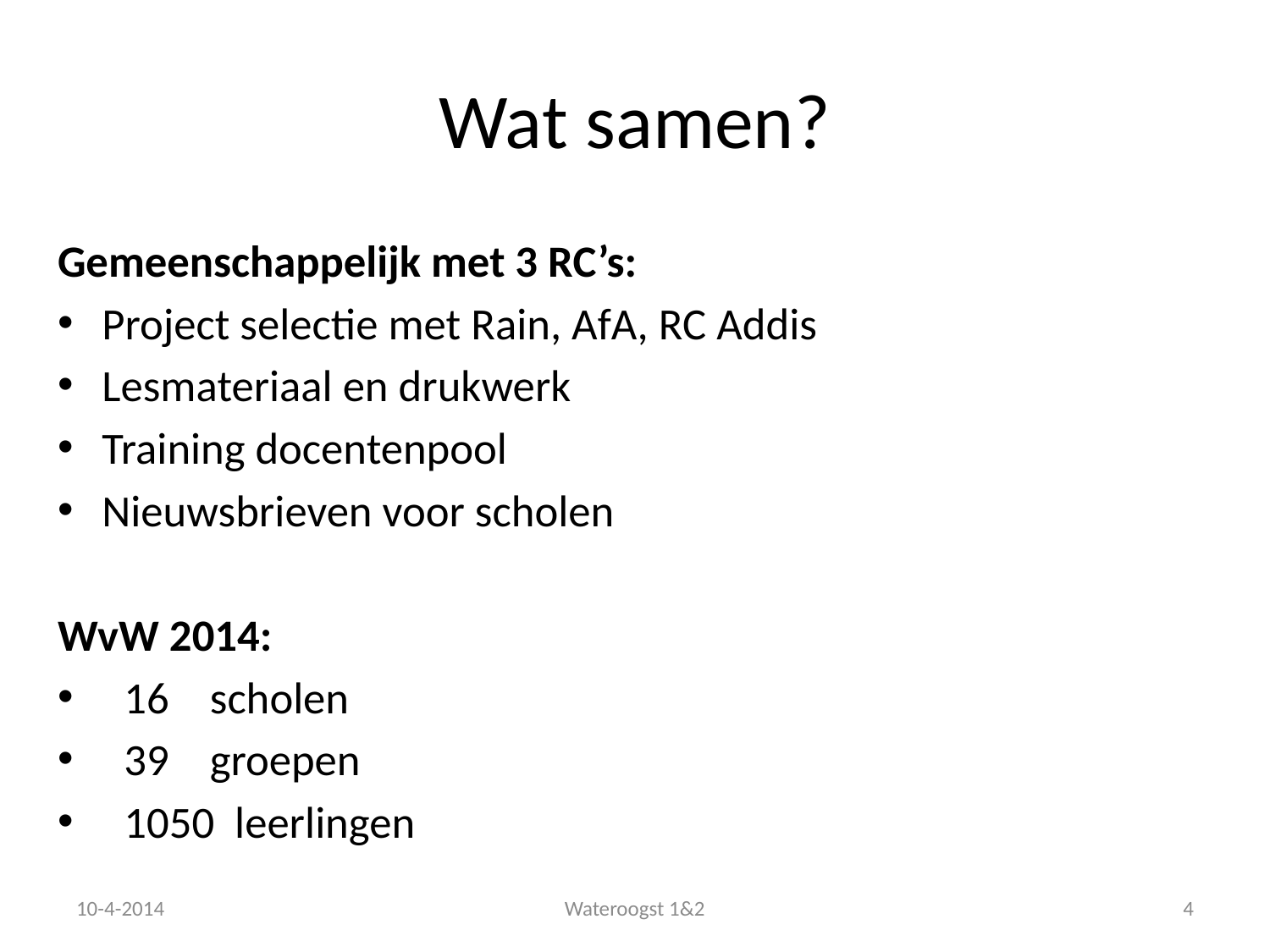

# Wat samen?
Gemeenschappelijk met 3 RC’s:
Project selectie met Rain, AfA, RC Addis
Lesmateriaal en drukwerk
Training docentenpool
Nieuwsbrieven voor scholen

WvW 2014:
16    scholen
39    groepen
1050  leerlingen

10-4-2014
Wateroogst 1&2
4